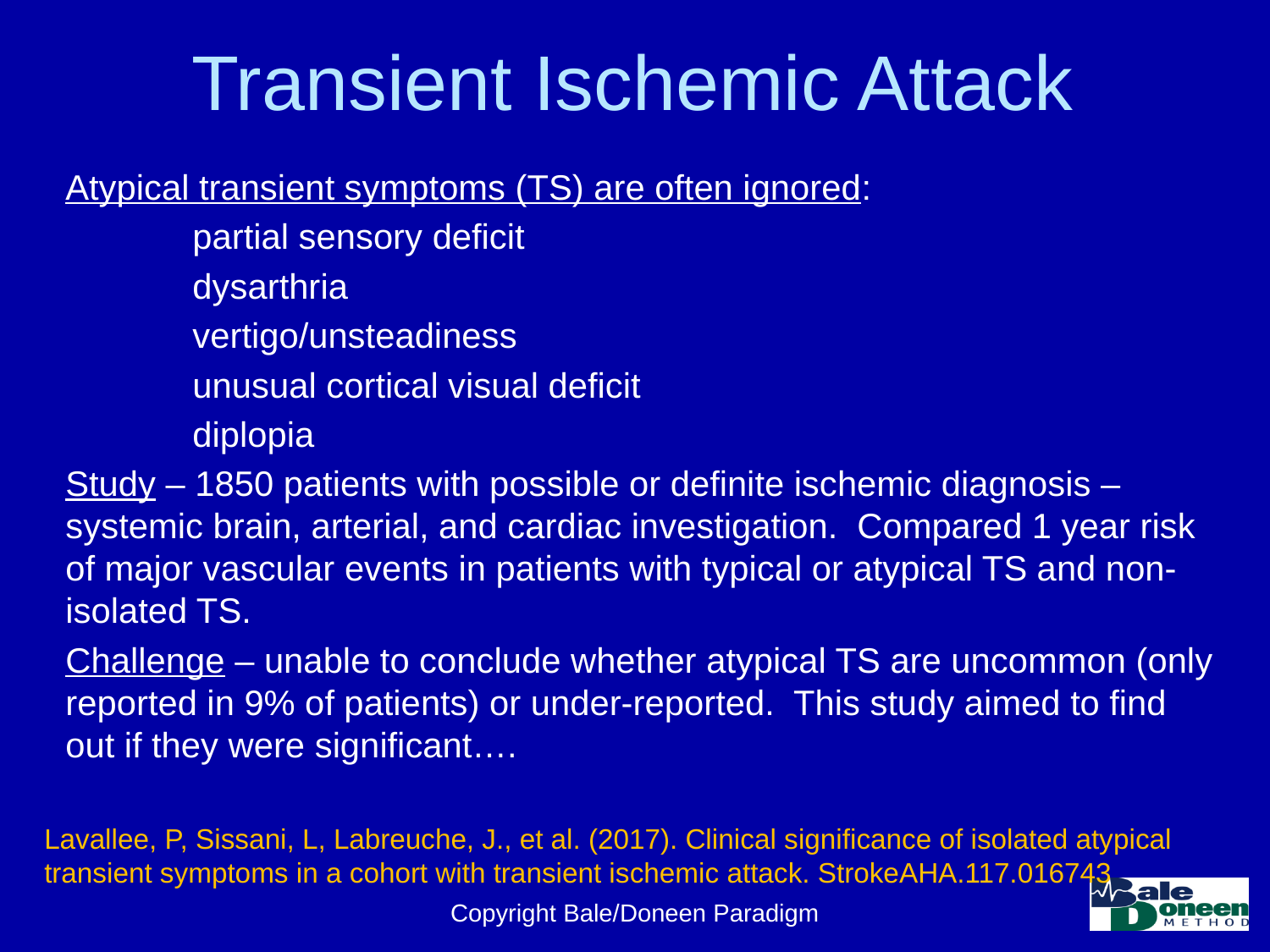

# Transient Ischemic Attack
Atypical transient symptoms (TS) are often ignored:
	partial sensory deficit
	dysarthria
	vertigo/unsteadiness
	unusual cortical visual deficit
	diplopia
Study – 1850 patients with possible or definite ischemic diagnosis – systemic brain, arterial, and cardiac investigation.  Compared 1 year risk of major vascular events in patients with typical or atypical TS and non-isolated TS.
Challenge – unable to conclude whether atypical TS are uncommon (only reported in 9% of patients) or under-reported.  This study aimed to find out if they were significant….

Lavallee, P, Sissani, L, Labreuche, J., et al. (2017). Clinical significance of isolated atypical transient symptoms in a cohort with transient ischemic attack. StrokeAHA.117.016743
Copyright Bale/Doneen Paradigm